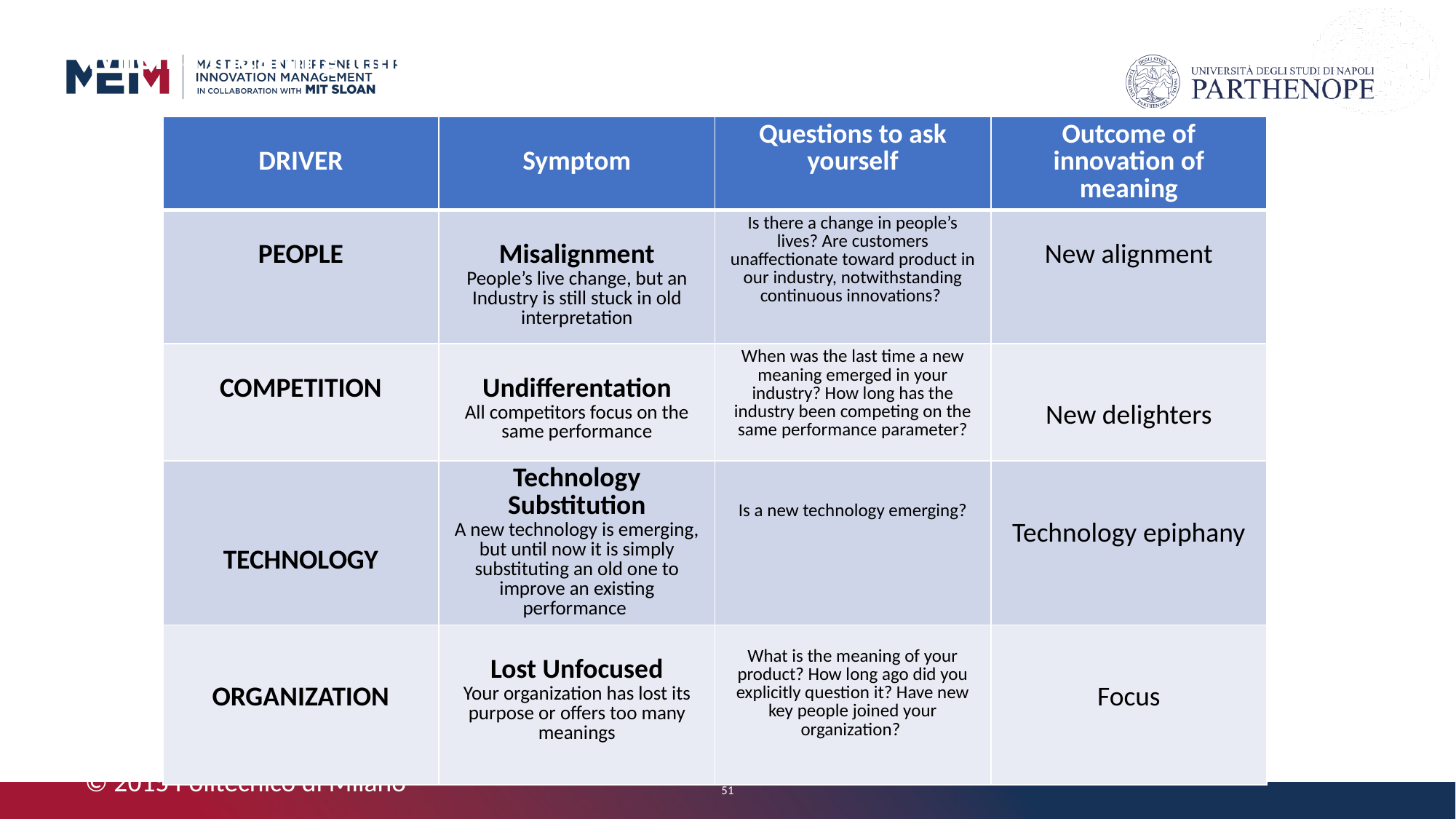

# When a meaning innovation is “relevant”/urgent
| DRIVER | Symptom | Questions to ask yourself | Outcome of innovation of meaning |
| --- | --- | --- | --- |
| PEOPLE | Misalignment People’s live change, but an Industry is still stuck in old interpretation | Is there a change in people’s lives? Are customers unaffectionate toward product in our industry, notwithstanding continuous innovations? | New alignment |
| COMPETITION | Undifferentation All competitors focus on the same performance | When was the last time a new meaning emerged in your industry? How long has the industry been competing on the same performance parameter? | New delighters |
| TECHNOLOGY | Technology Substitution A new technology is emerging, but until now it is simply substituting an old one to improve an existing performance | Is a new technology emerging? | Technology epiphany |
| ORGANIZATION | Lost Unfocused Your organization has lost its purpose or offers too many meanings | What is the meaning of your product? How long ago did you explicitly question it? Have new key people joined your organization? | Focus |
© 2015 Politecnico di Milano
51